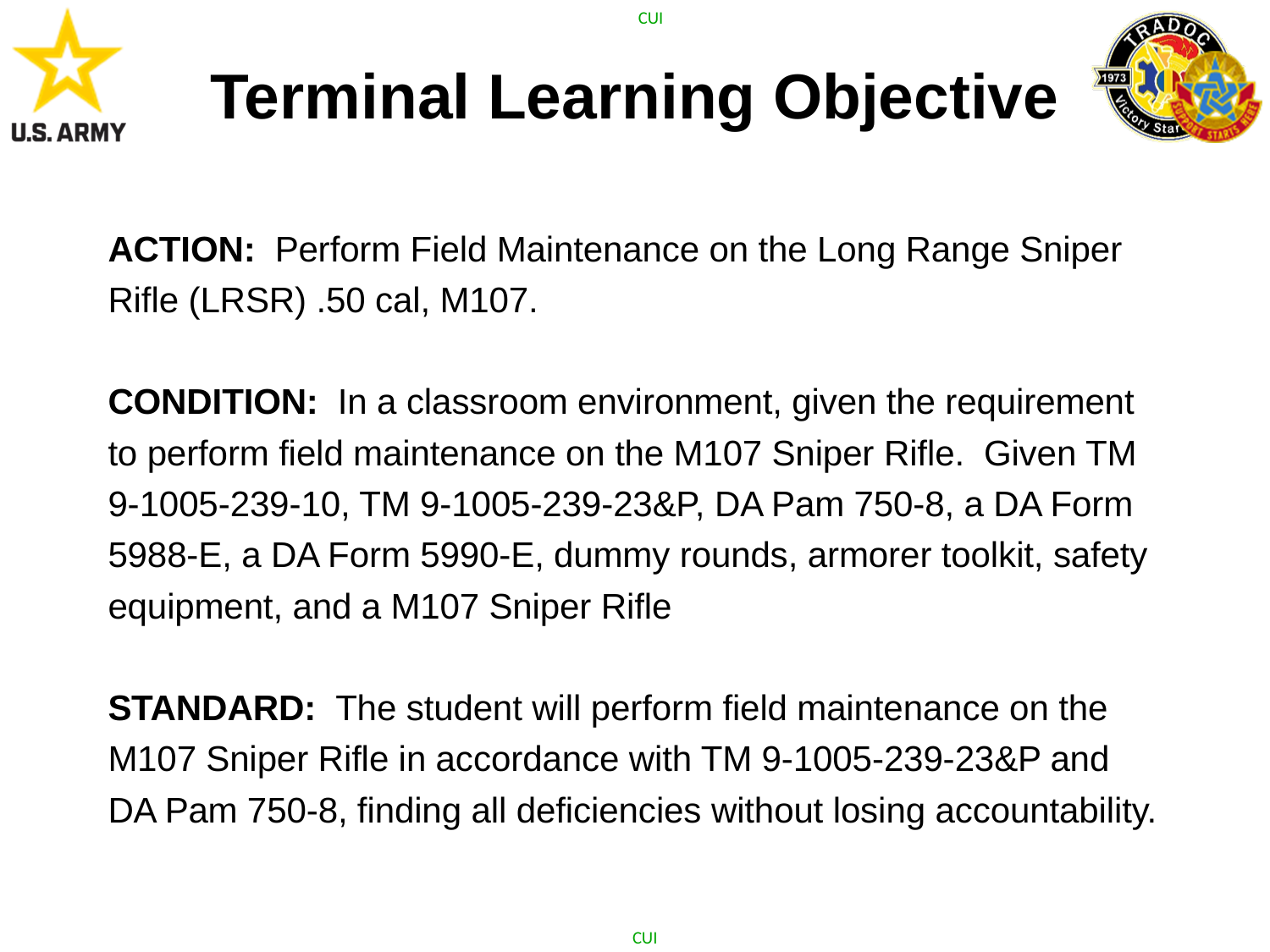

# Terminal Learning Objective
ACTION:  Perform Field Maintenance on the Long Range Sniper Rifle (LRSR) .50 cal, M107.

CONDITION:  In a classroom environment, given the requirement to perform field maintenance on the M107 Sniper Rifle.  Given TM 9-1005-239-10, TM 9-1005-239-23&P, DA Pam 750-8, a DA Form 5988-E, a DA Form 5990-E, dummy rounds, armorer toolkit, safety equipment, and a M107 Sniper Rifle

STANDARD:  The student will perform field maintenance on the M107 Sniper Rifle in accordance with TM 9-1005-239-23&P and DA Pam 750-8, finding all deficiencies without losing accountability.